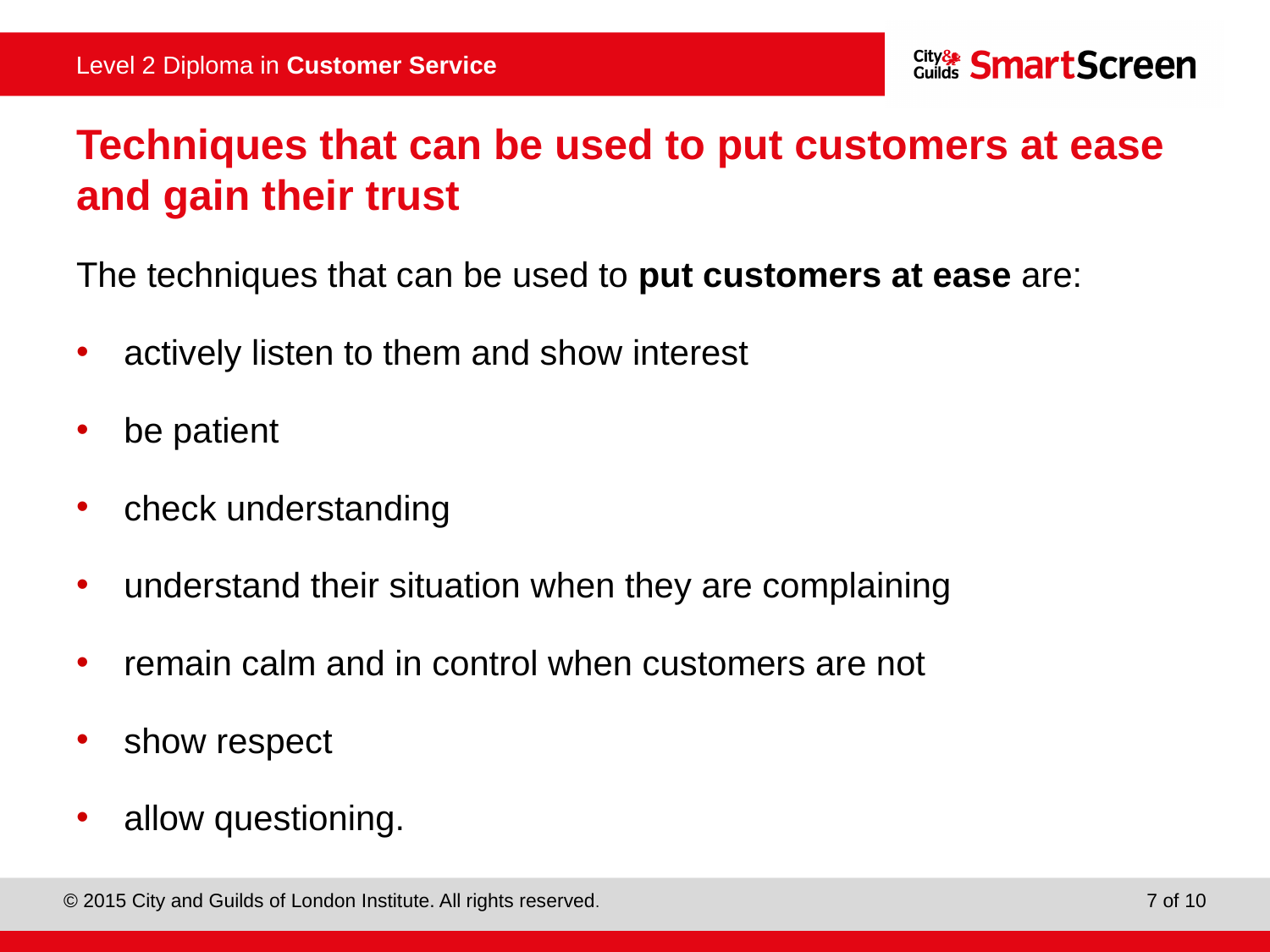

# Techniques that can be used to put customers at ease and gain their trust
The techniques that can be used to put customers at ease are:
actively listen to them and show interest
be patient
check understanding
understand their situation when they are complaining
remain calm and in control when customers are not
show respect
allow questioning.